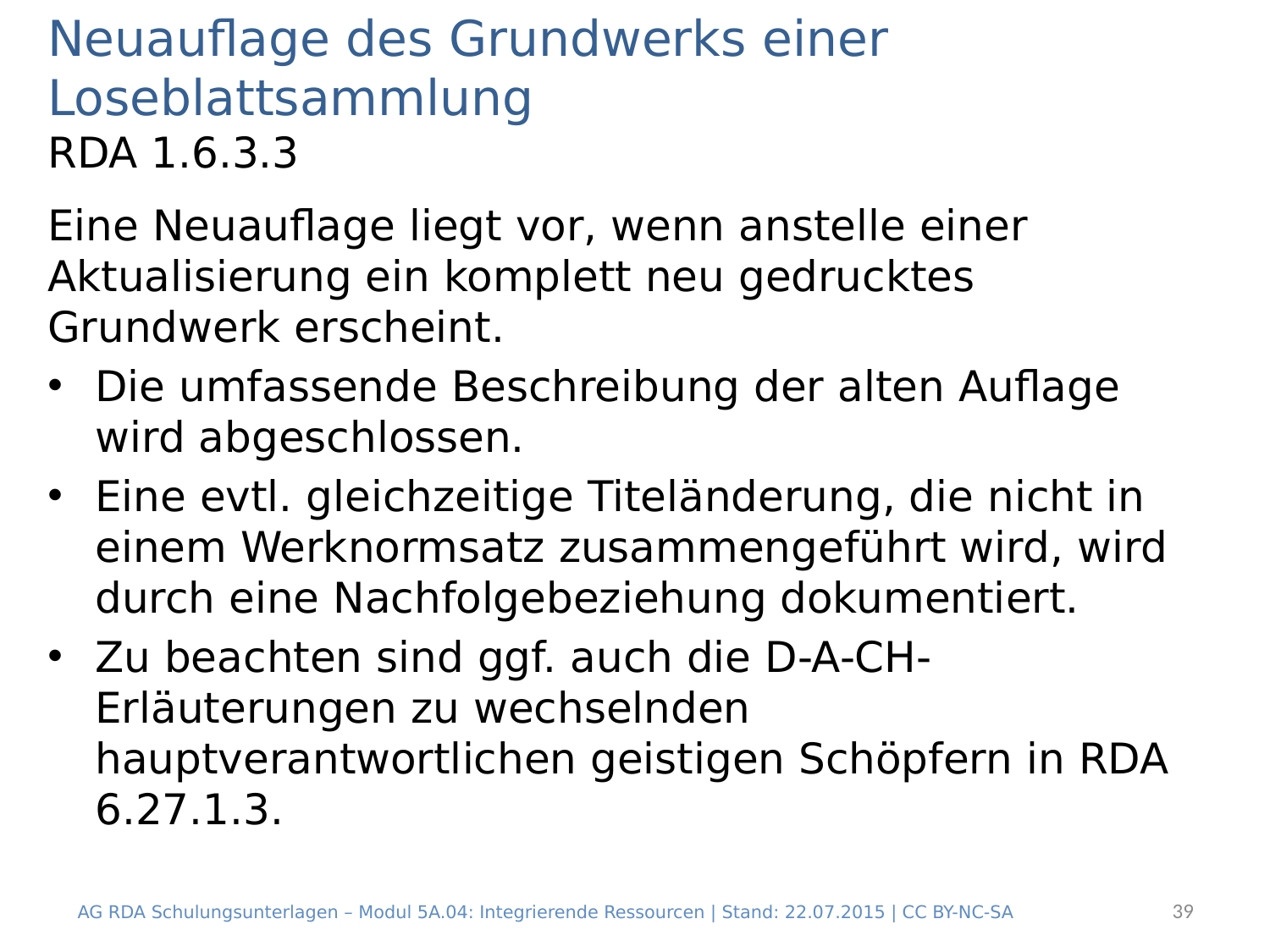

# Neuauflage des Grundwerks einer Loseblattsammlung RDA 1.6.3.3
Eine Neuauflage liegt vor, wenn anstelle einer Aktualisierung ein komplett neu gedrucktes Grundwerk erscheint.
Die umfassende Beschreibung der alten Auflage wird abgeschlossen.
Eine evtl. gleichzeitige Titeländerung, die nicht in einem Werknormsatz zusammengeführt wird, wird durch eine Nachfolgebeziehung dokumentiert.
Zu beachten sind ggf. auch die D-A-CH-Erläuterungen zu wechselnden hauptverantwortlichen geistigen Schöpfern in RDA 6.27.1.3.
39
AG RDA Schulungsunterlagen – Modul 5A.04: Integrierende Ressourcen | Stand: 22.07.2015 | CC BY-NC-SA